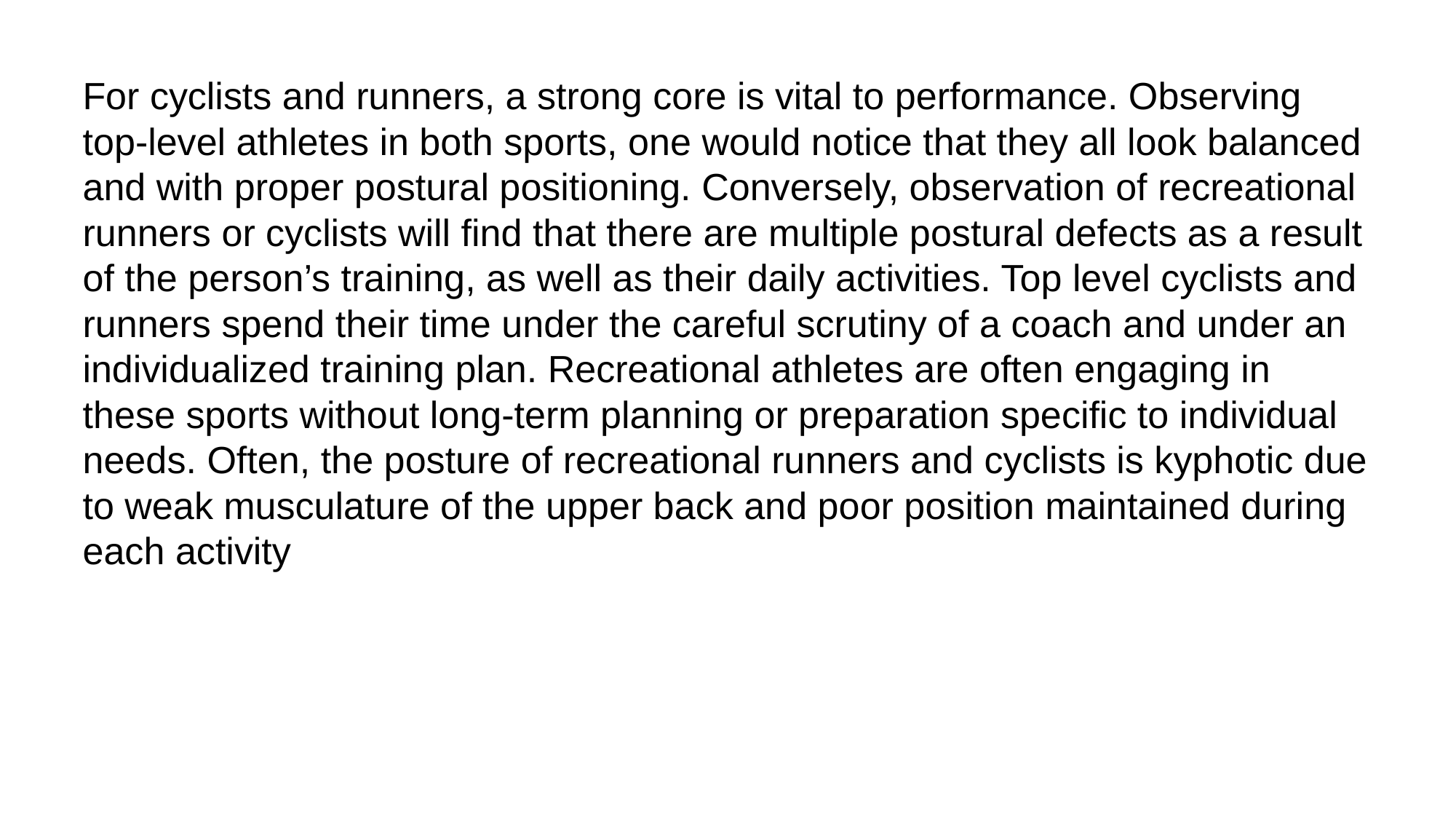

For cyclists and runners, a strong core is vital to performance. Observing top-level athletes in both sports, one would notice that they all look balanced and with proper postural positioning. Conversely, observation of recreational runners or cyclists will find that there are multiple postural defects as a result of the person’s training, as well as their daily activities. Top level cyclists and runners spend their time under the careful scrutiny of a coach and under an individualized training plan. Recreational athletes are often engaging in these sports without long-term planning or preparation specific to individual needs. Often, the posture of recreational runners and cyclists is kyphotic due to weak musculature of the upper back and poor position maintained during each activity